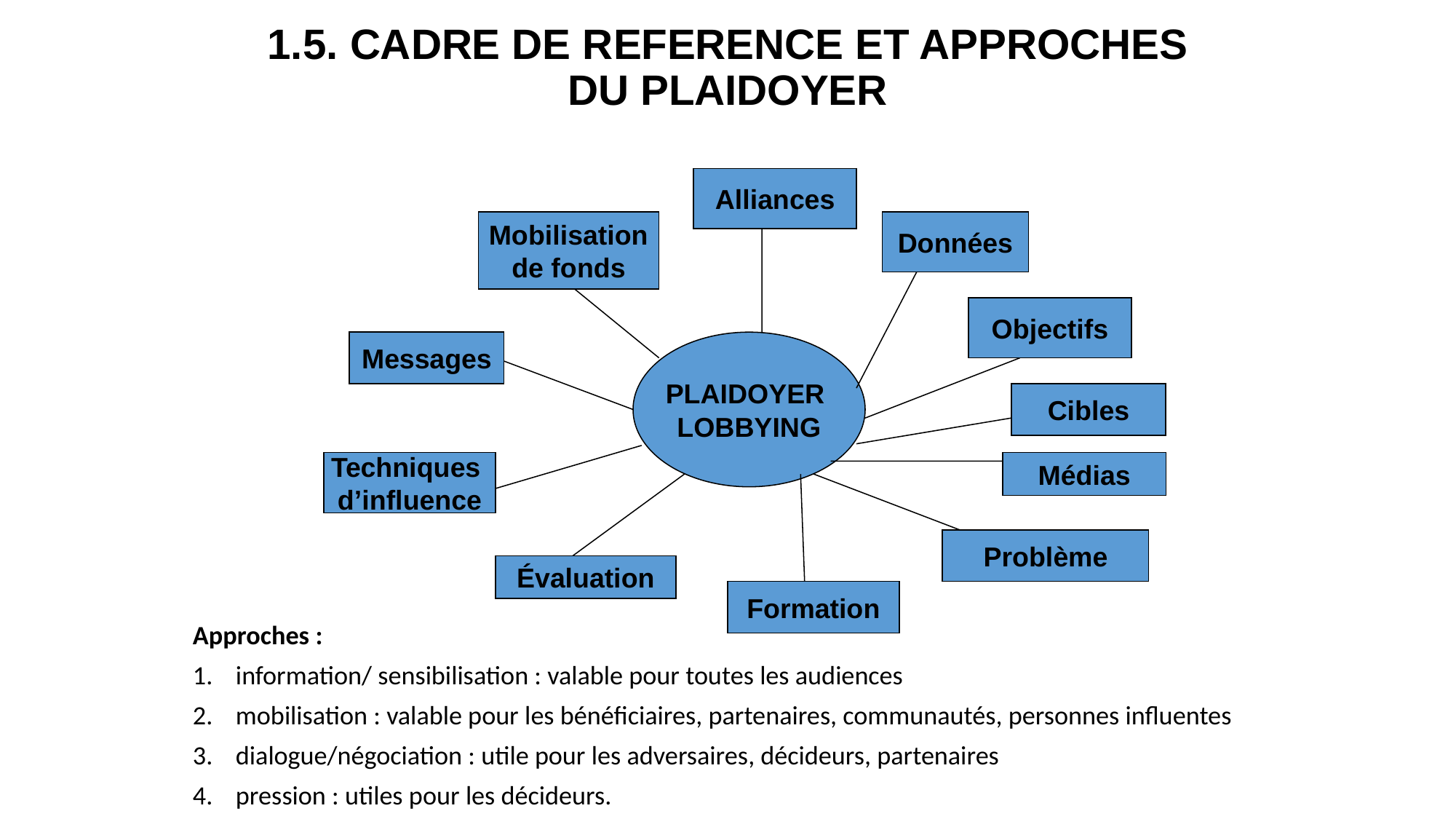

# 1.5. CADRE DE REFERENCE ET APPROCHES DU PLAIDOYER
Alliances
Mobilisation
de fonds
Données

Objectifs
Messages
PLAIDOYER
LOBBYING

Cibles

Médias
Techniques
d’influence

Problème
Évaluation
Formation
Approches :
information/ sensibilisation : valable pour toutes les audiences
mobilisation : valable pour les bénéficiaires, partenaires, communautés, personnes influentes
dialogue/négociation : utile pour les adversaires, décideurs, partenaires
pression : utiles pour les décideurs.